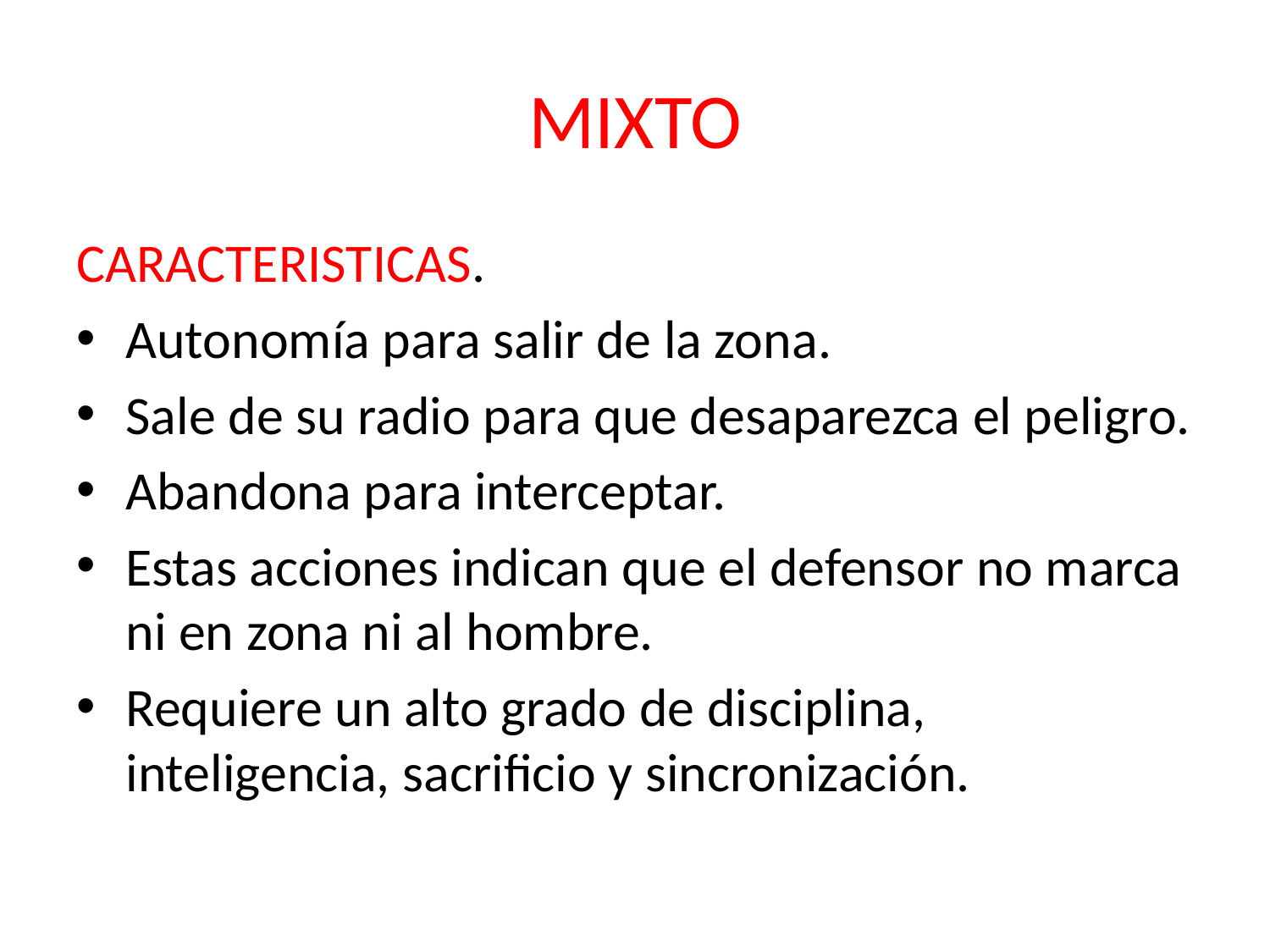

# MIXTO
CARACTERISTICAS.
Autonomía para salir de la zona.
Sale de su radio para que desaparezca el peligro.
Abandona para interceptar.
Estas acciones indican que el defensor no marca ni en zona ni al hombre.
Requiere un alto grado de disciplina, inteligencia, sacrificio y sincronización.